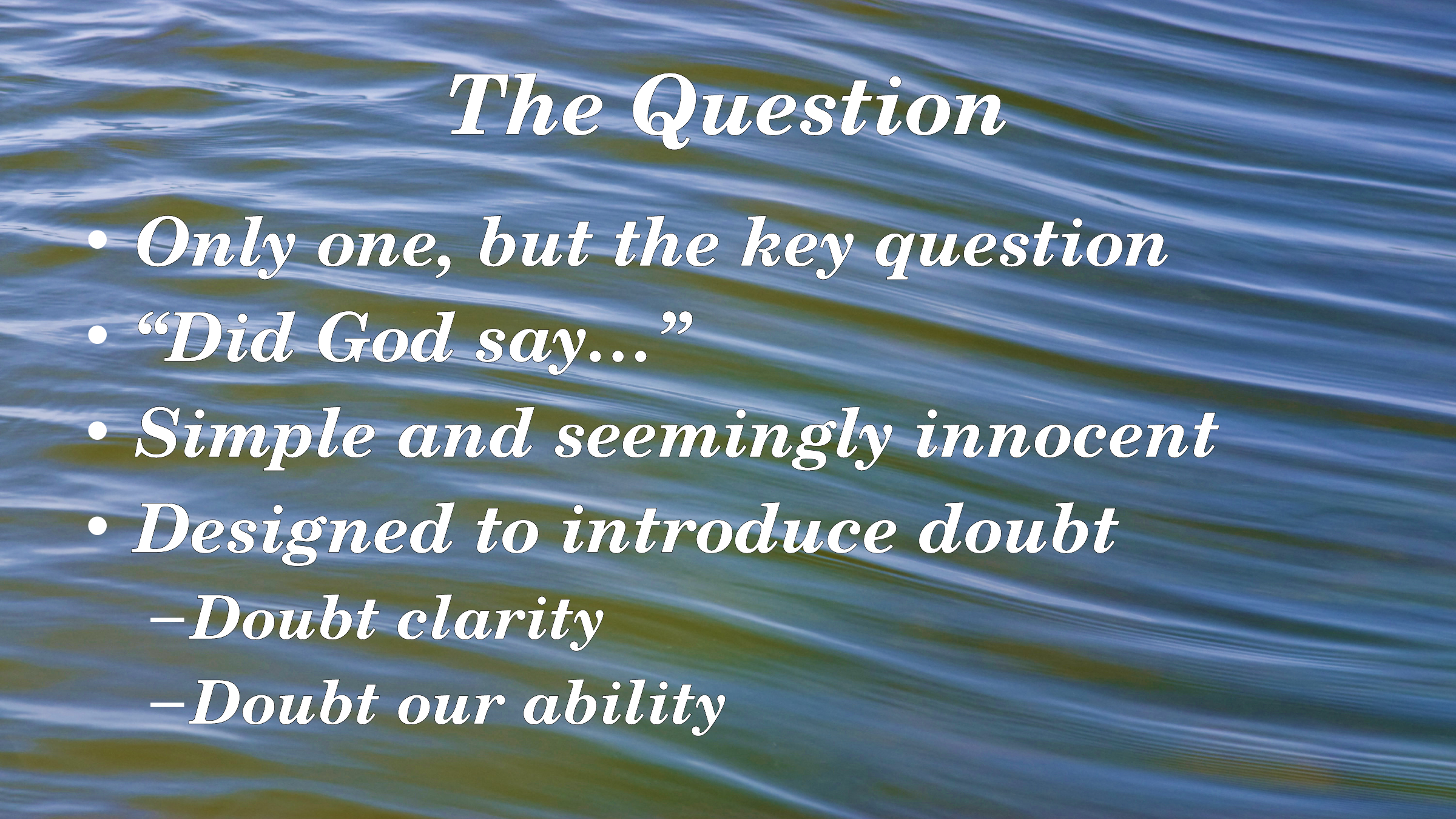

# The Question
Only one, but the key question
“Did God say…”
Simple and seemingly innocent
Designed to introduce doubt
Doubt clarity
Doubt our ability